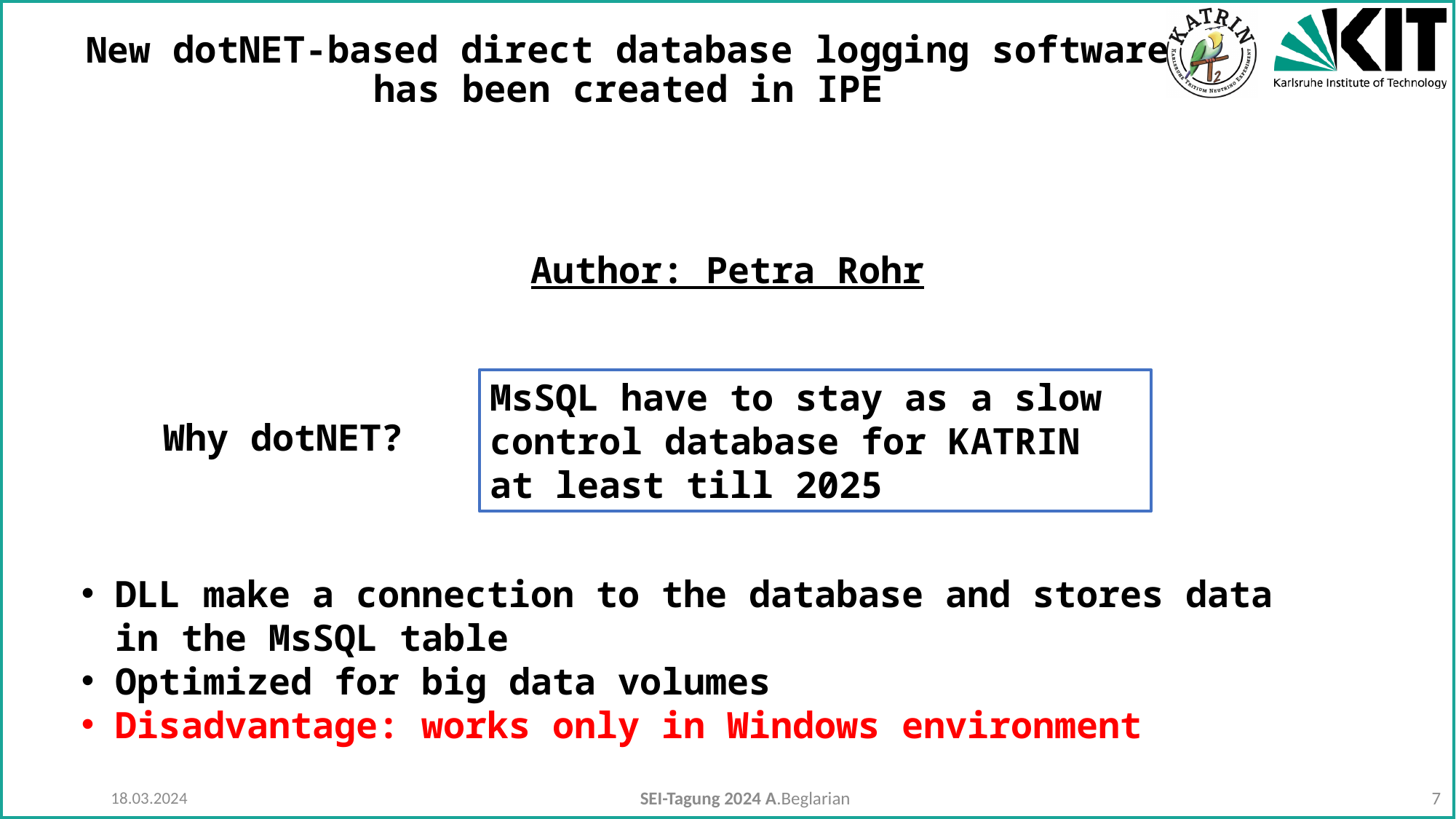

# New dotNET-based direct database logging software has been created in IPE
Author: Petra Rohr

MsSQL have to stay as a slow control database for KATRIN at least till 2025
Why dotNET?

DLL make a connection to the database and stores data in the MsSQL table
Optimized for big data volumes
Disadvantage: works only in Windows environment
18.03.2024
SEI-Tagung 2024 A.Beglarian
7